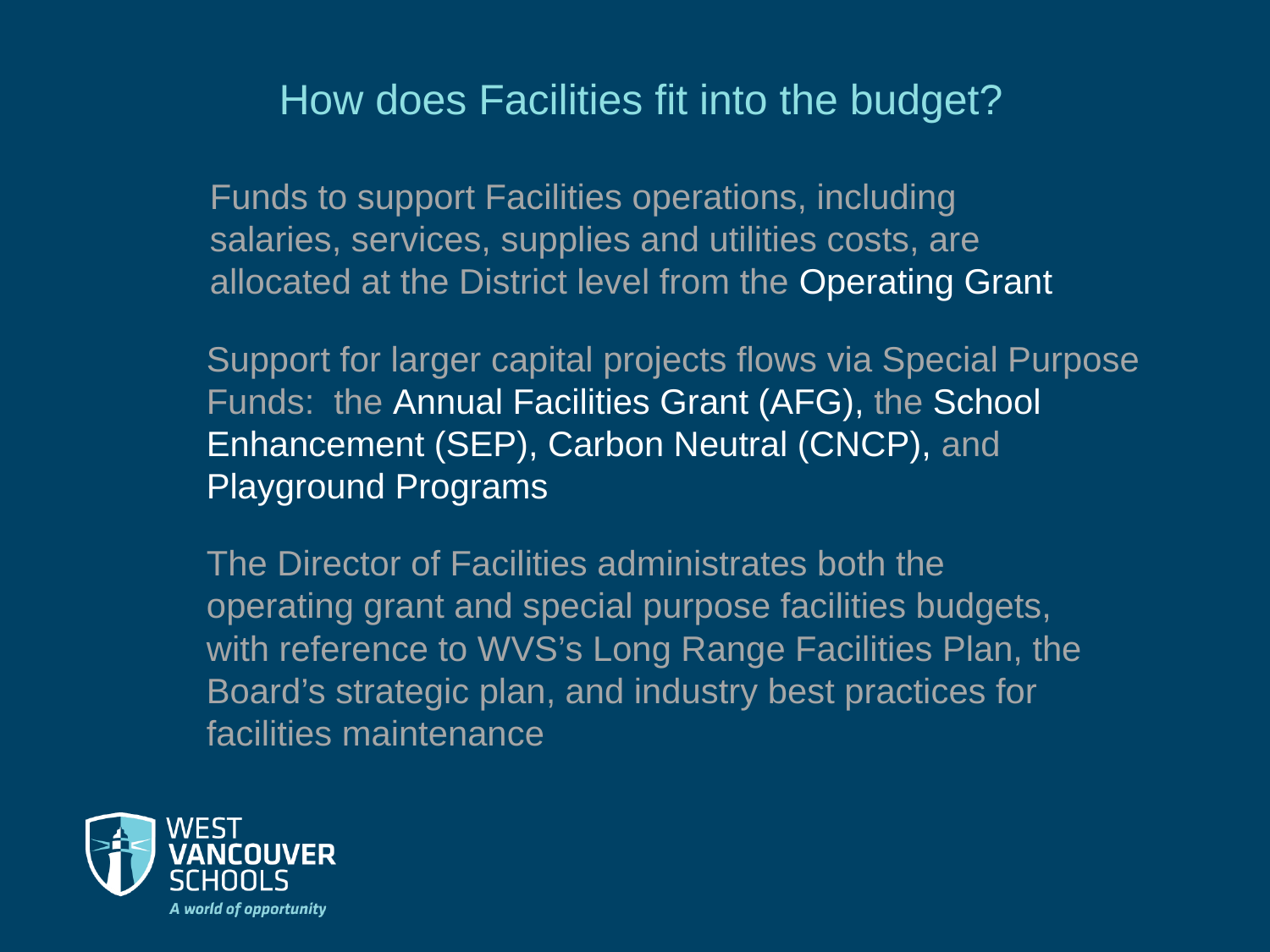

How does Facilities fit into the budget?
Funds to support Facilities operations, including salaries, services, supplies and utilities costs, are allocated at the District level from the Operating Grant
Support for larger capital projects flows via Special Purpose Funds:  the Annual Facilities Grant (AFG), the School Enhancement (SEP), Carbon Neutral (CNCP), and Playground Programs
The Director of Facilities administrates both the operating grant and special purpose facilities budgets, with reference to WVS’s Long Range Facilities Plan, the Board’s strategic plan, and industry best practices for facilities maintenance